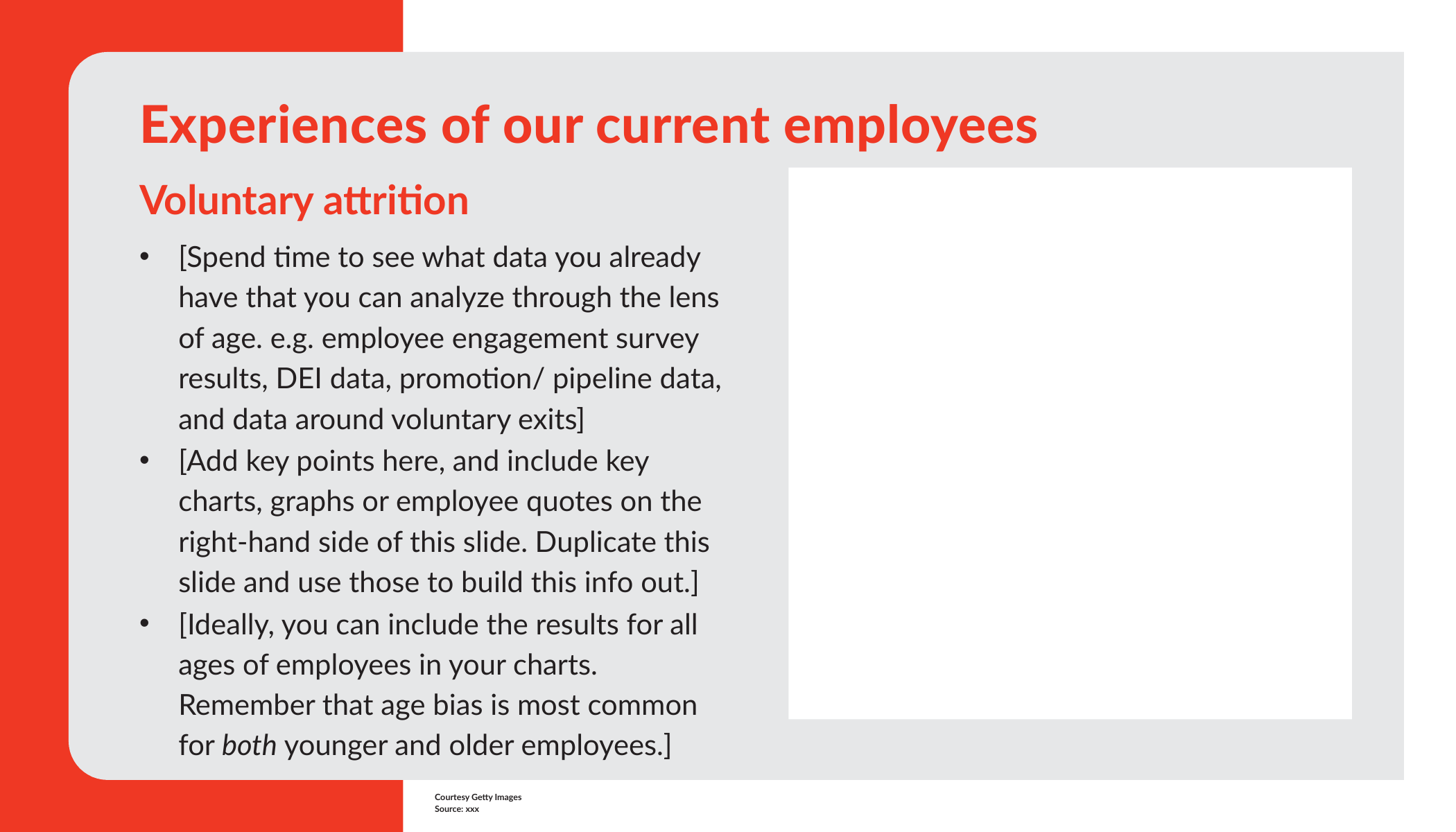

# Experiences of our current employees

Voluntary attrition
[Spend time to see what data you already have that you can analyze through the lens of age. e.g. employee engagement survey results, DEI data, promotion/ pipeline data, and data around voluntary exits]
[Add key points here, and include key charts, graphs or employee quotes on the right-hand side of this slide. Duplicate this slide and use those to build this info out.]
[Ideally, you can include the results for all ages of employees in your charts. Remember that age bias is most common for both younger and older employees.]
Courtesy Getty Images
Source: xxx